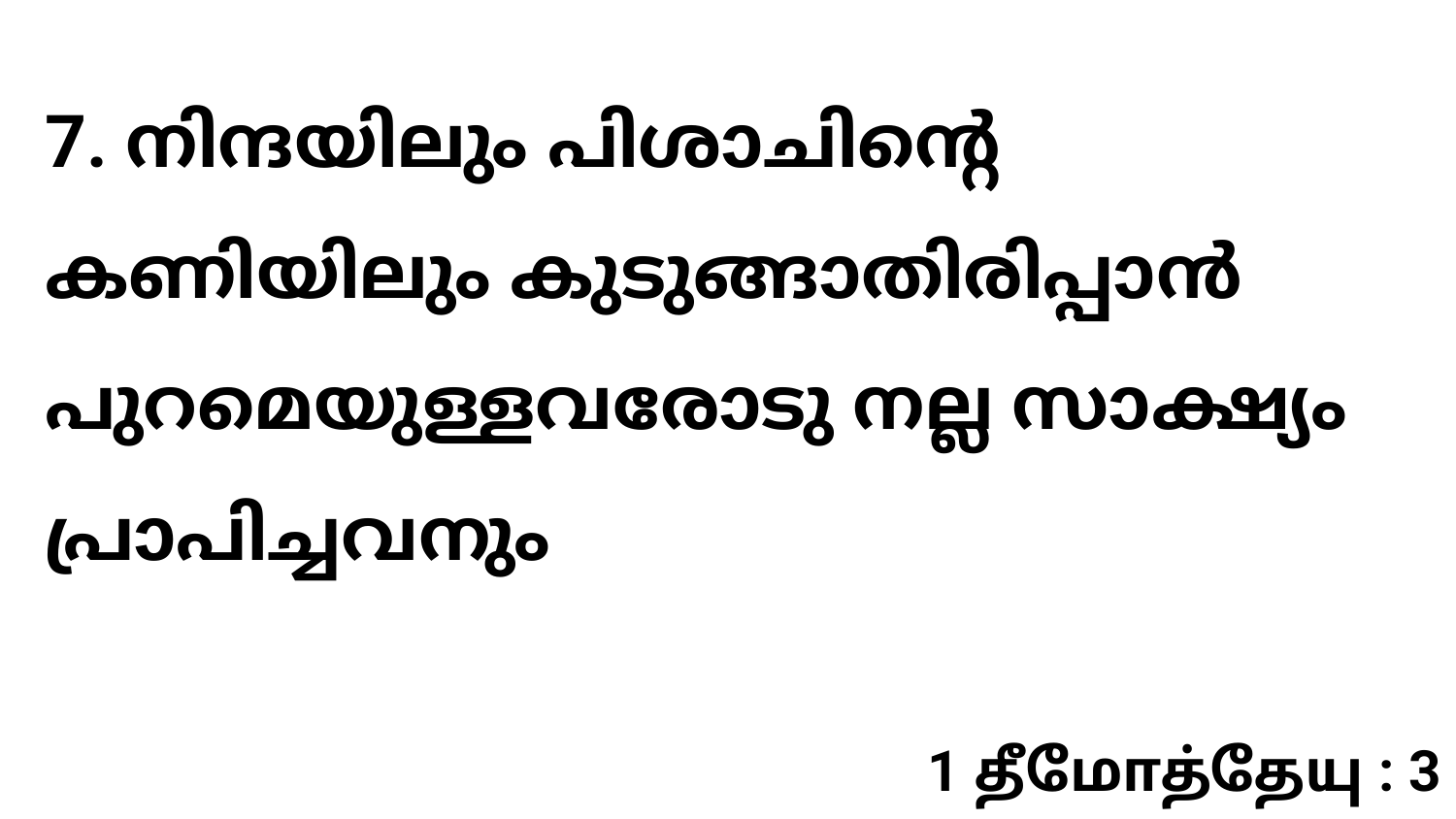

7. നിന്ദയിലും പിശാചിന്റെ കണിയിലും കുടുങ്ങാതിരിപ്പാൻ പുറമെയുള്ളവരോടു നല്ല സാക്ഷ്യം പ്രാപിച്ചവനും
1 தீமோத்தேயு : 3